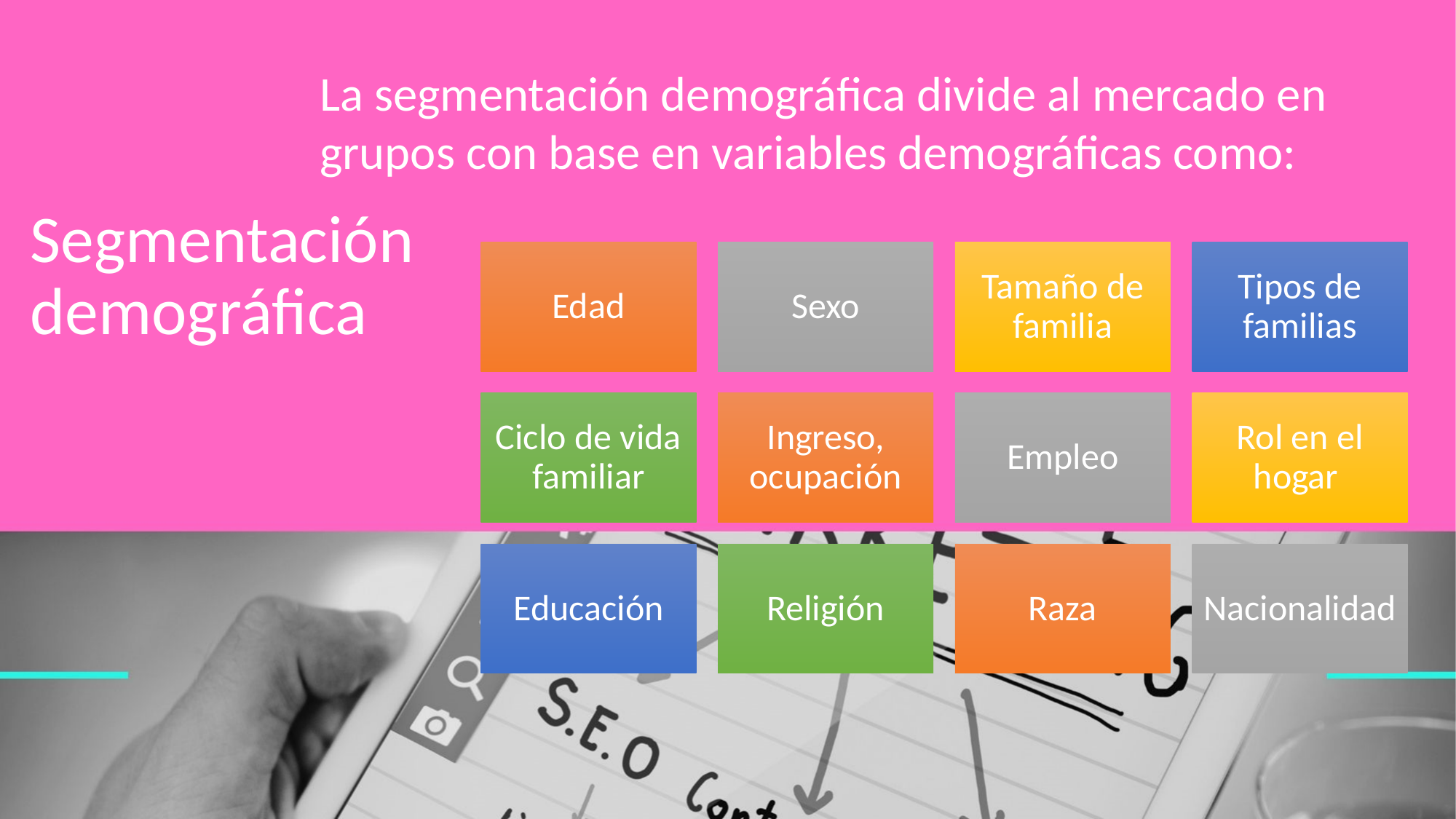

La segmentación demográfica divide al mercado en grupos con base en variables demográficas como:
# Segmentación  demográfica
Edad
Sexo
Tamaño de familia
Tipos de familias
Ciclo de vida familiar
Ingreso, ocupación
Empleo
Rol en el hogar
Educación
Religión
Raza
Nacionalidad